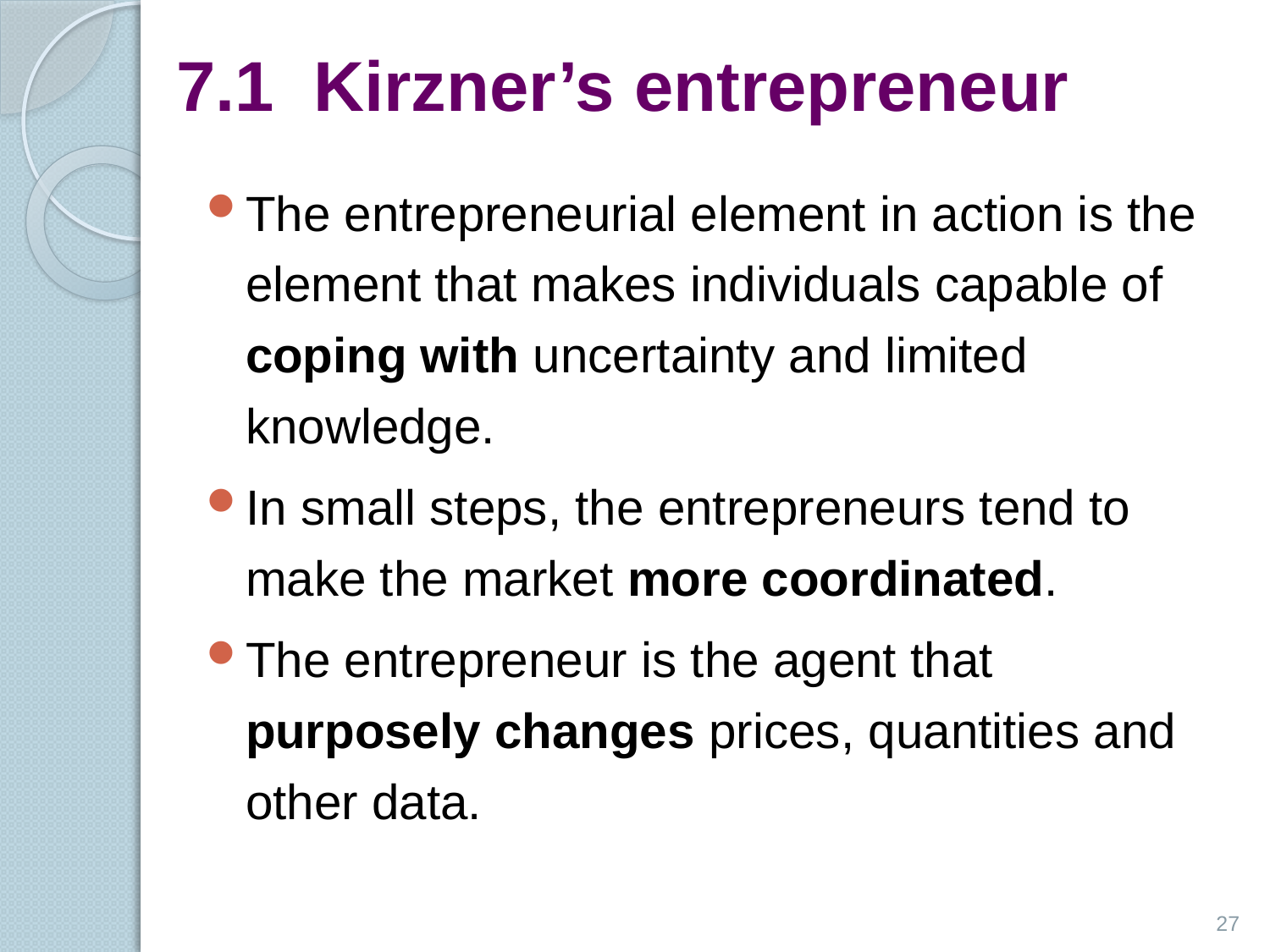

# 7.1  Kirzner’s entrepreneur
The entrepreneurial element in action is the element that makes individuals capable of coping with uncertainty and limited knowledge.
In small steps, the entrepreneurs tend to make the market more coordinated.
The entrepreneur is the agent that purposely changes prices, quantities and other data.
27